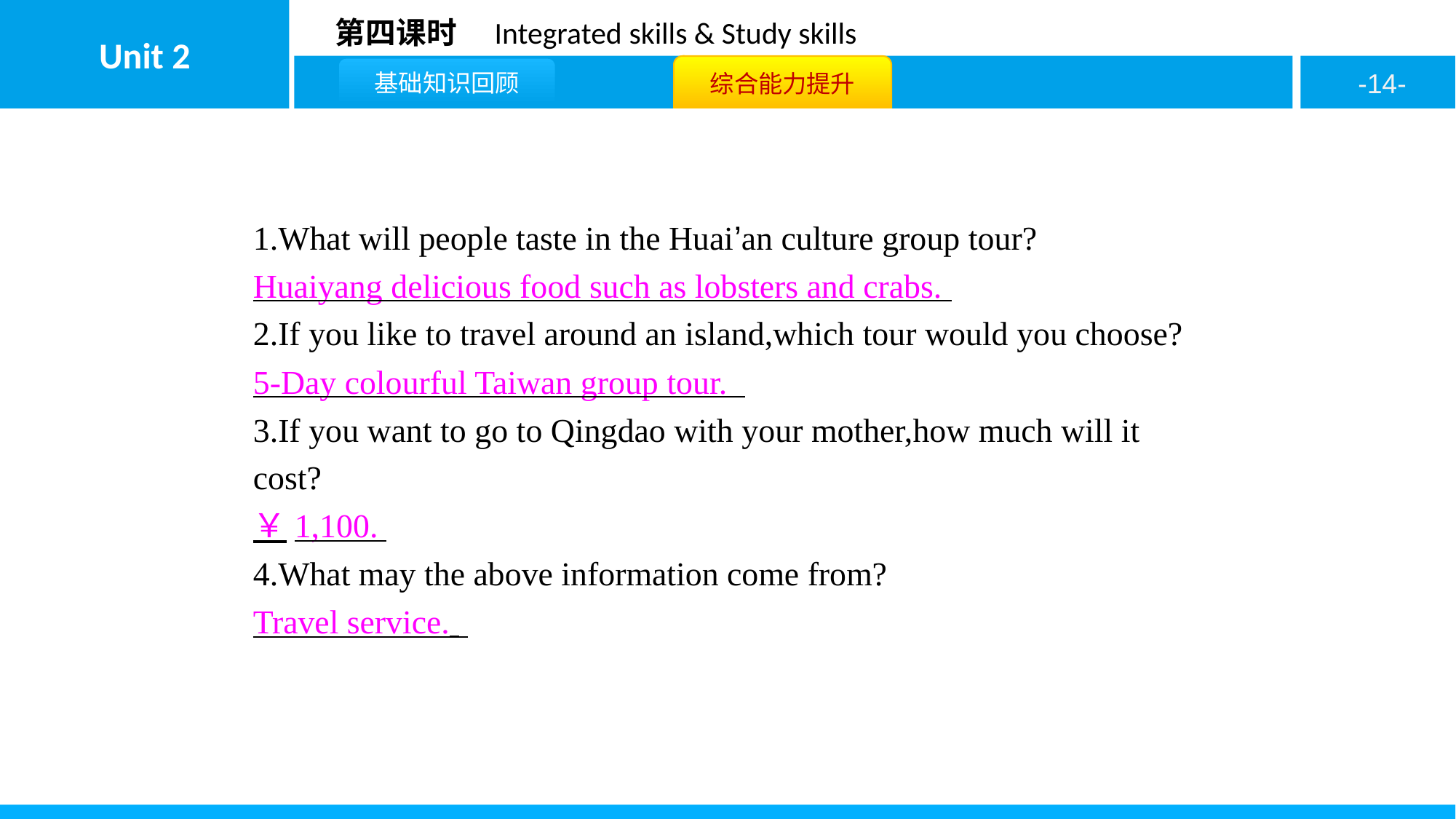

1.What will people taste in the Huai’an culture group tour?
Huaiyang delicious food such as lobsters and crabs.
2.If you like to travel around an island,which tour would you choose?
5-Day colourful Taiwan group tour.
3.If you want to go to Qingdao with your mother,how much will it cost?
￥1,100.
4.What may the above information come from?
Travel service.